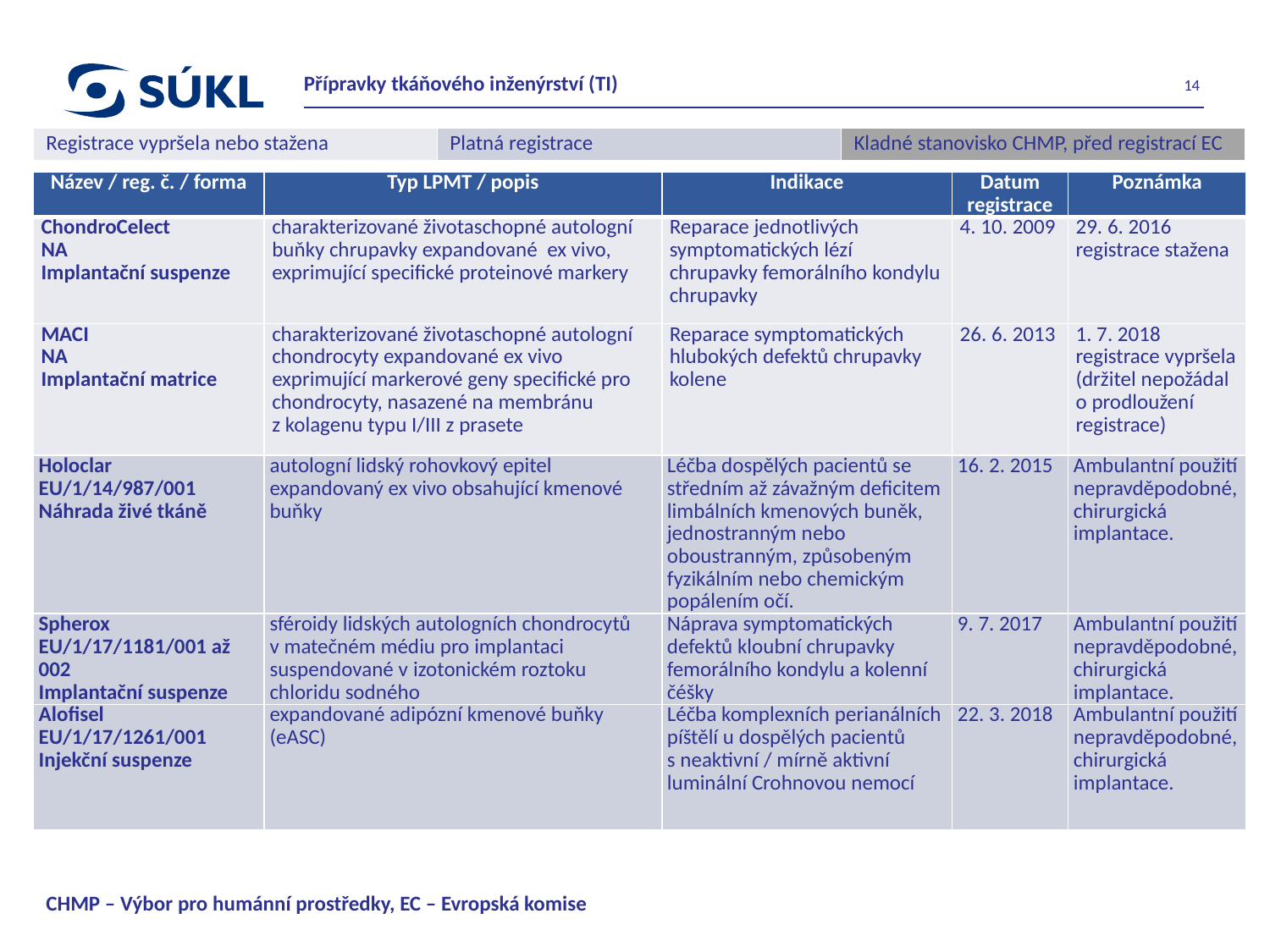

Přípravky tkáňového inženýrství (TI)

14
| Registrace vypršela nebo stažena | Platná registrace | Kladné stanovisko CHMP, před registrací EC |
| --- | --- | --- |
| Název / reg. č. / forma | Typ LPMT / popis | Indikace | Datum registrace | Poznámka |
| --- | --- | --- | --- | --- |
| ChondroCelect NA Implantační suspenze | charakterizované životaschopné autologní buňky chrupavky expandované ex vivo, exprimující specifické proteinové markery | Reparace jednotlivých symptomatických lézí chrupavky femorálního kondylu chrupavky | 4. 10. 2009 | 29. 6. 2016 registrace stažena |
| MACI NA Implantační matrice | charakterizované životaschopné autologní chondrocyty expandované ex vivo exprimující markerové geny specifické pro chondrocyty, nasazené na membránu z kolagenu typu I/III z prasete | Reparace symptomatických hlubokých defektů chrupavky kolene | 26. 6. 2013 | 1. 7. 2018 registrace vypršela (držitel nepožádal o prodloužení registrace) |
| Holoclar EU/1/14/987/001 Náhrada živé tkáně | autologní lidský rohovkový epitel expandovaný ex vivo obsahující kmenové buňky | Léčba dospělých pacientů se středním až závažným deficitem limbálních kmenových buněk, jednostranným nebo oboustranným, způsobeným fyzikálním nebo chemickým popálením očí. | 16. 2. 2015 | Ambulantní použití nepravděpodobné, chirurgická implantace. |
| Spherox EU/1/17/1181/001 až 002 Implantační suspenze | sféroidy lidských autologních chondrocytů v matečném médiu pro implantaci suspendované v izotonickém roztoku chloridu sodného | Náprava symptomatických defektů kloubní chrupavky femorálního kondylu a kolenní čéšky | 9. 7. 2017 | Ambulantní použití nepravděpodobné, chirurgická implantace. |
| Alofisel EU/1/17/1261/001 Injekční suspenze | expandované adipózní kmenové buňky (eASC) | Léčba komplexních perianálních píštělí u dospělých pacientů s neaktivní / mírně aktivní luminální Crohnovou nemocí | 22. 3. 2018 | Ambulantní použití nepravděpodobné, chirurgická implantace. |
| CHMP – Výbor pro humánní prostředky, EC – Evropská komise |
| --- |